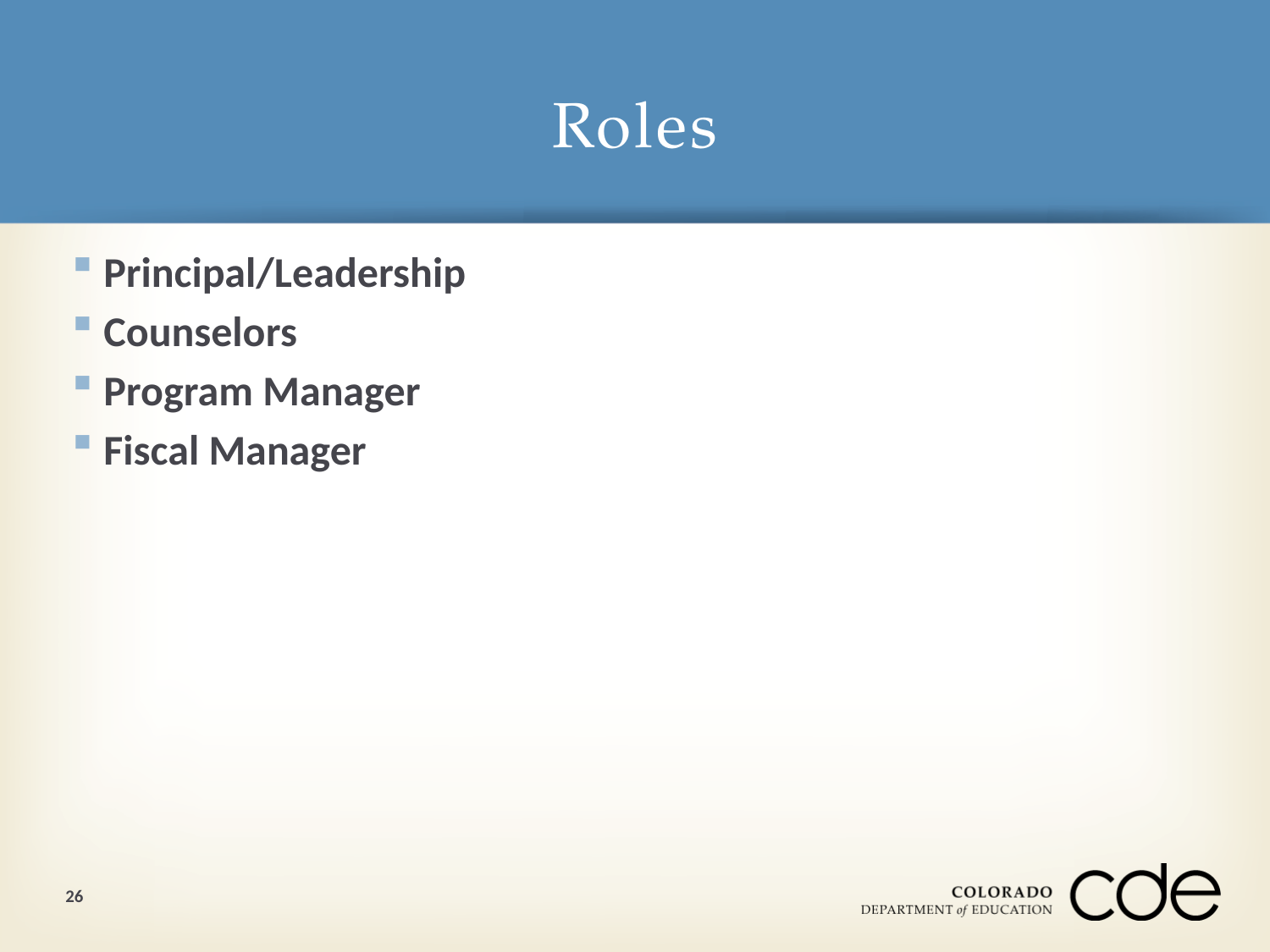

# Roles
Principal/Leadership
Counselors
Program Manager
Fiscal Manager

26